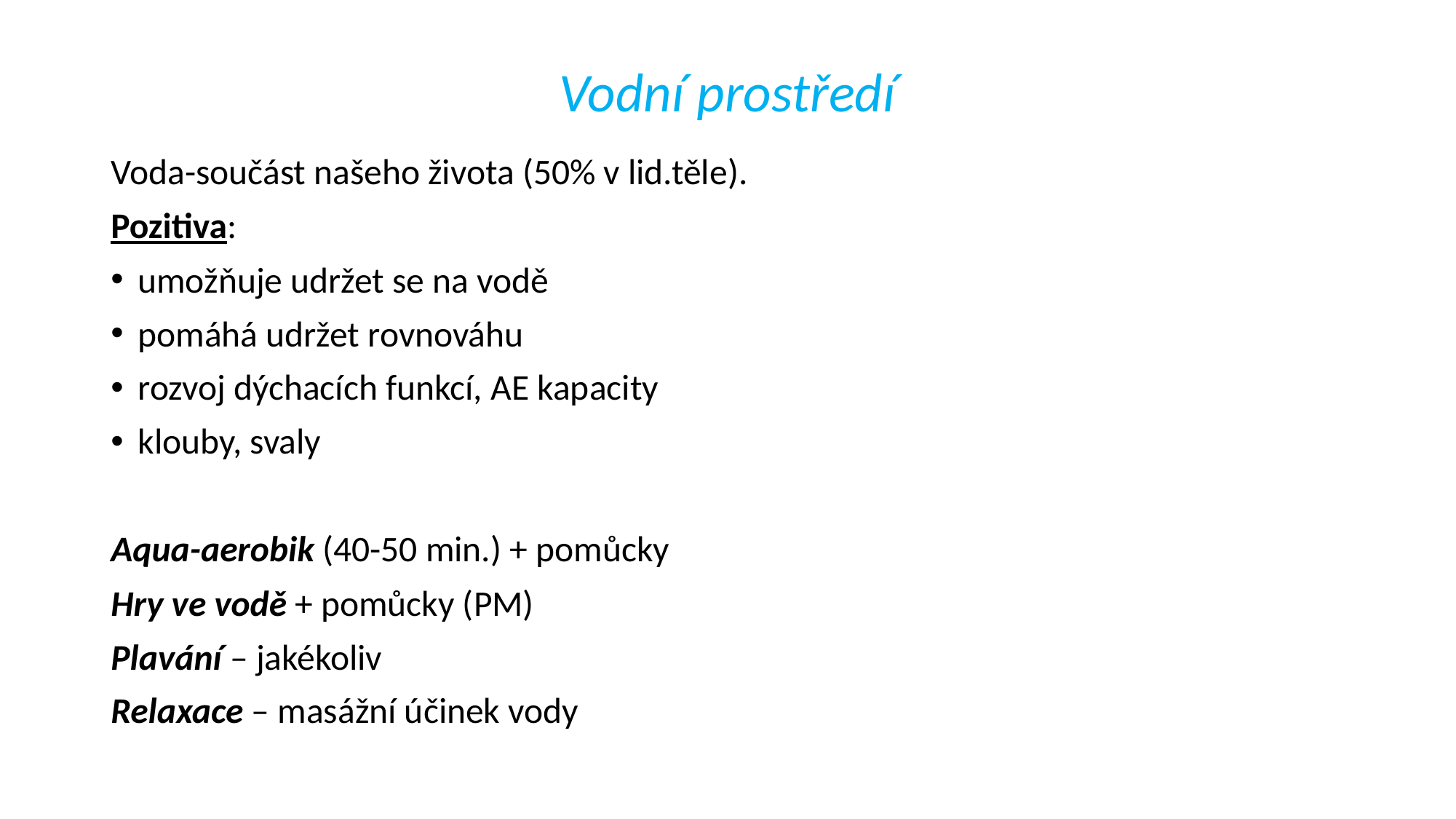

# Vodní prostředí
Voda-součást našeho života (50% v lid.těle).
Pozitiva:
umožňuje udržet se na vodě
pomáhá udržet rovnováhu
rozvoj dýchacích funkcí, AE kapacity
klouby, svaly

Aqua-aerobik (40-50 min.) + pomůcky
Hry ve vodě + pomůcky (PM)
Plavání – jakékoliv
Relaxace – masážní účinek vody